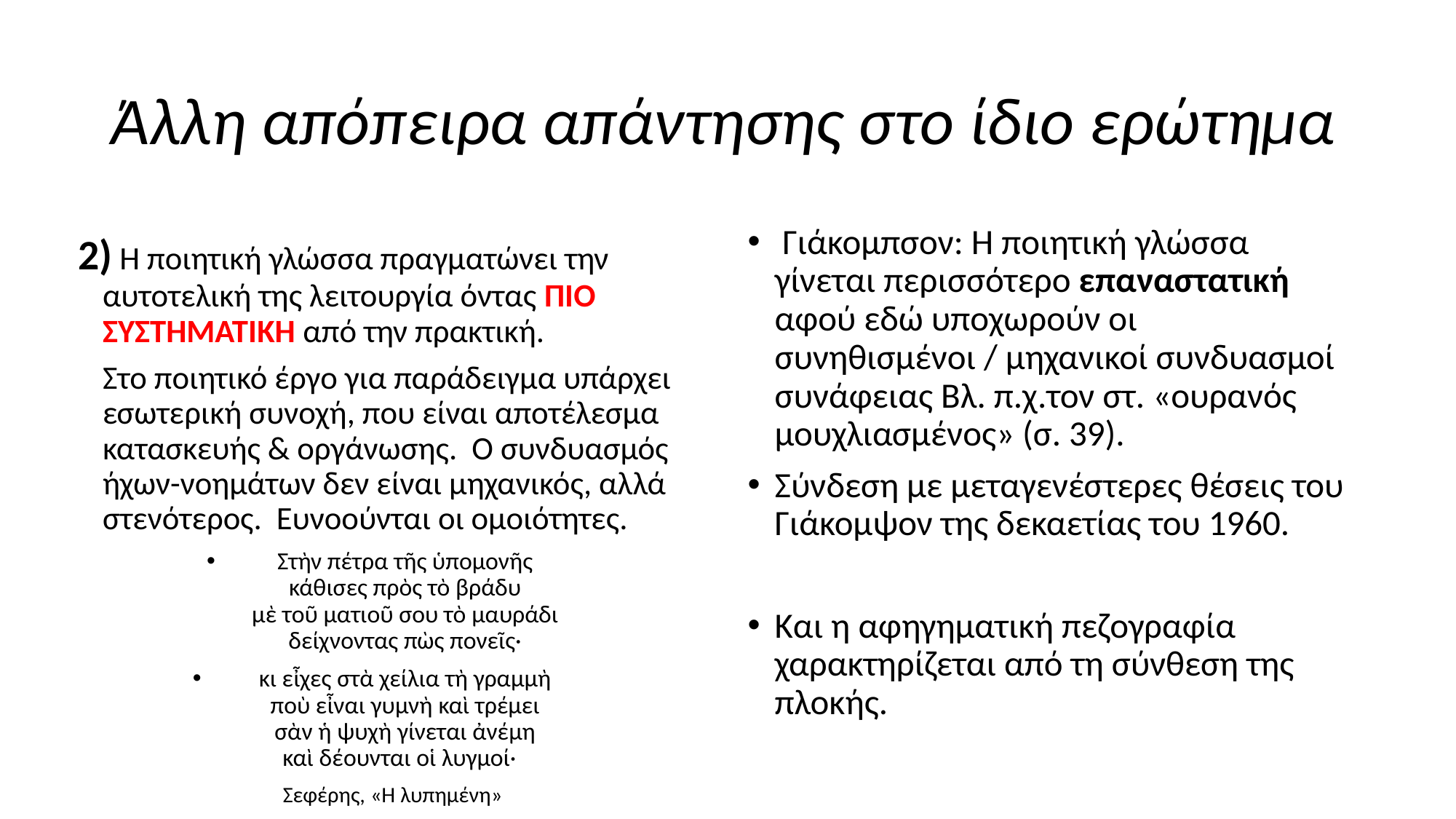

# Άλλη απόπειρα απάντησης στο ίδιο ερώτημα

2) Η ποιητική γλώσσα πραγματώνει την αυτοτελική της λειτουργία όντας ΠΙΟ ΣΥΣΤΗΜΑΤΙΚΗ από την πρακτική.
	Στο ποιητικό έργο για παράδειγμα υπάρχει εσωτερική συνοχή, που είναι αποτέλεσμα κατασκευής & οργάνωσης.  Ο συνδυασμός ήχων-νοημάτων δεν είναι μηχανικός, αλλά στενότερος.  Ευνοούνται οι ομοιότητες.
Στὴν πέτρα τῆς ὑπομονῆς
κάθισες πρὸς τὸ βράδυ
μὲ τοῦ ματιοῦ σου τὸ μαυράδι
δείχνοντας πὼς πονεῖς·
κι εἶχες στὰ χείλια τὴ γραμμὴ
ποὺ εἶναι γυμνὴ καὶ τρέμει
σὰν ἡ ψυχὴ γίνεται ἀνέμη
καὶ δέουνται οἱ λυγμοί·
Σεφέρης, «Η λυπημένη»

 Γιάκομπσον: Η ποιητική γλώσσα γίνεται περισσότερο επαναστατική αφού εδώ υποχωρούν οι συνηθισμένοι / μηχανικοί συνδυασμοί συνάφειας Βλ. π.χ.τον στ. «ουρανός μουχλιασμένος» (σ. 39).
Σύνδεση με μεταγενέστερες θέσεις του Γιάκομψον της δεκαετίας του 1960.

Και η αφηγηματική πεζογραφία χαρακτηρίζεται από τη σύνθεση της πλοκής.